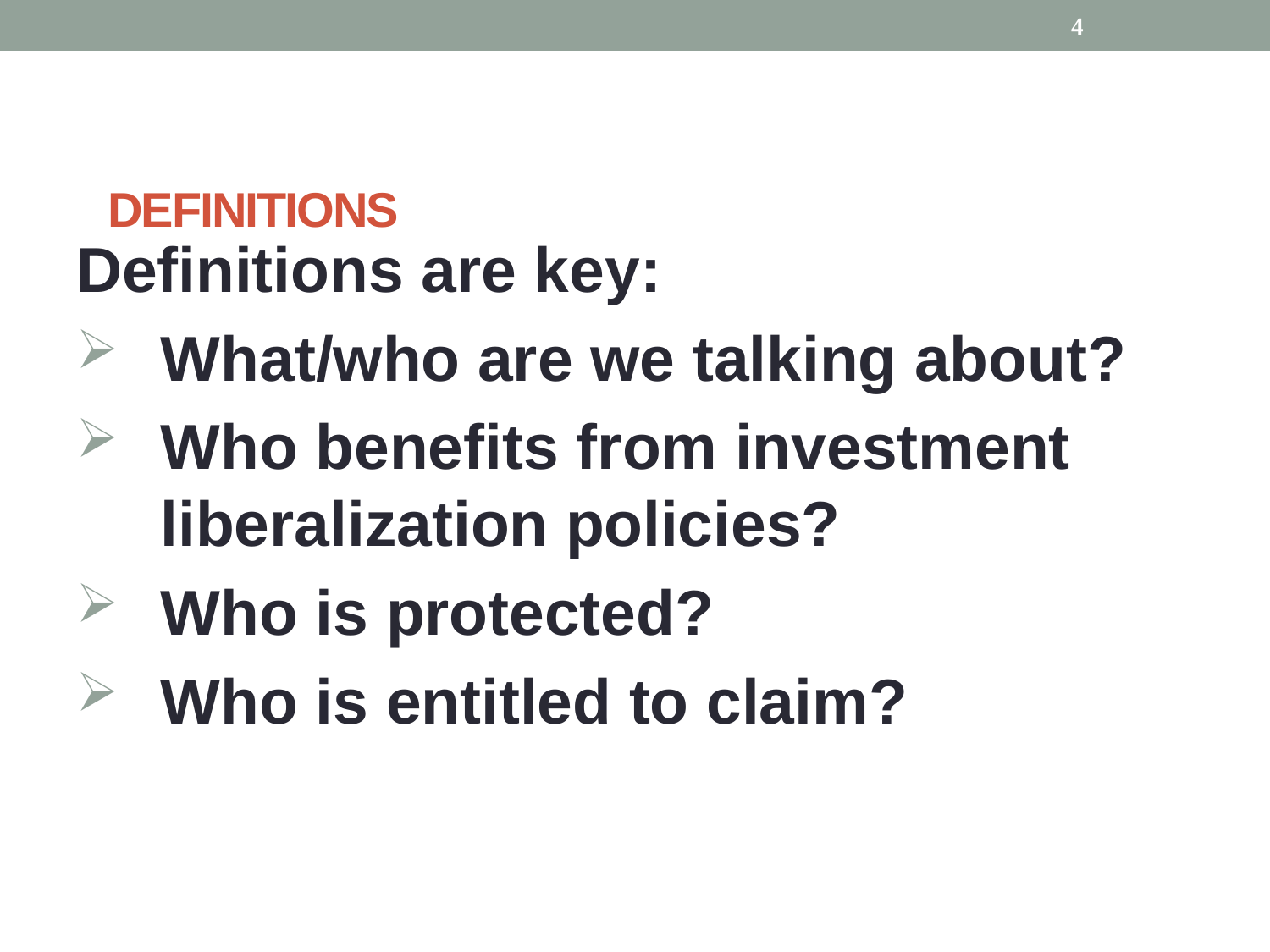

4
# DEFINITIONS
Definitions are key:
What/who are we talking about?
Who benefits from investment liberalization policies?
Who is protected?
Who is entitled to claim?